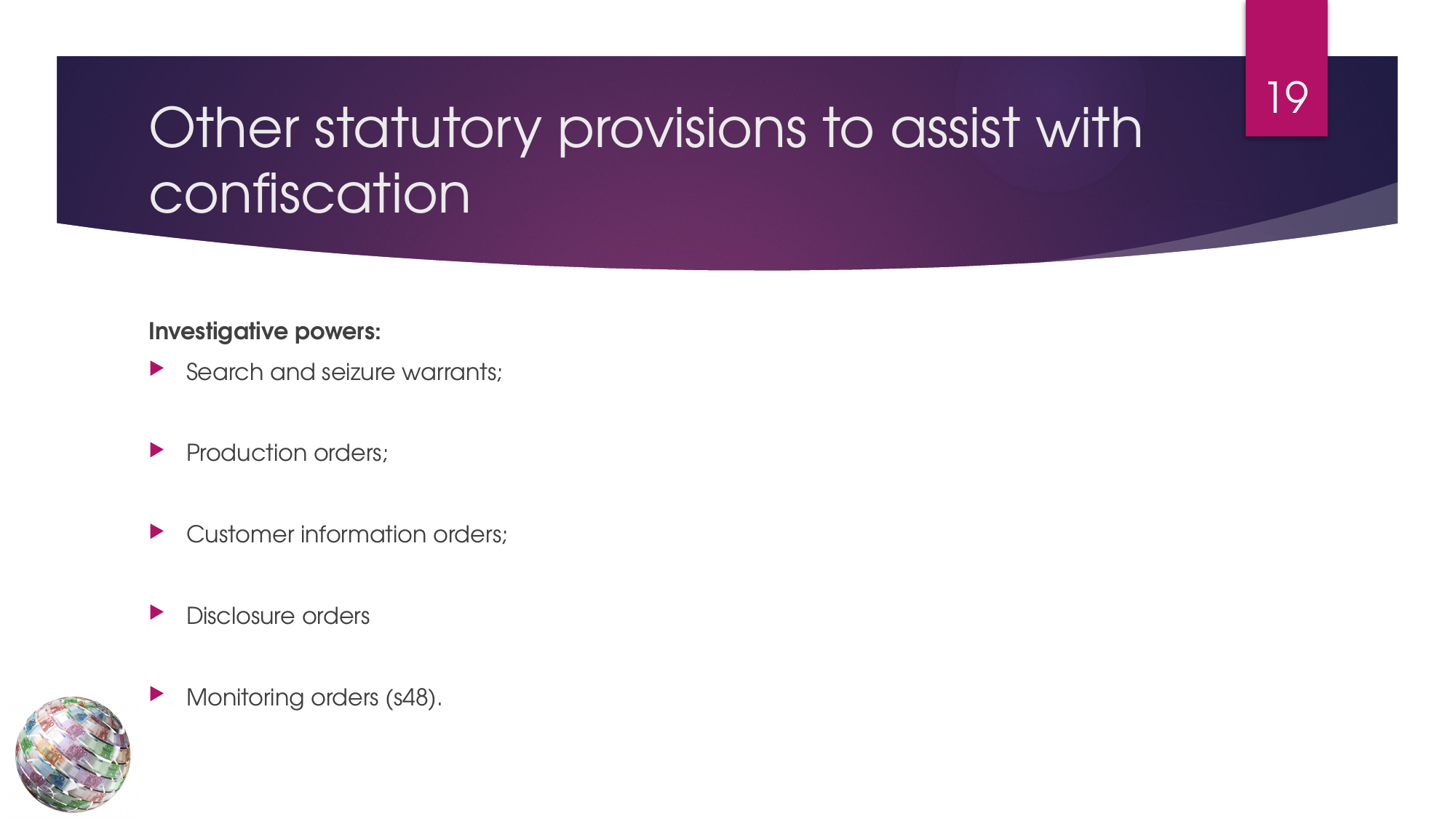

19
# Other statutory provisions to assist with confiscation
Investigative powers:
Search and seizure warrants;

Production orders;

Customer information orders;

Disclosure orders

Monitoring orders (s48).